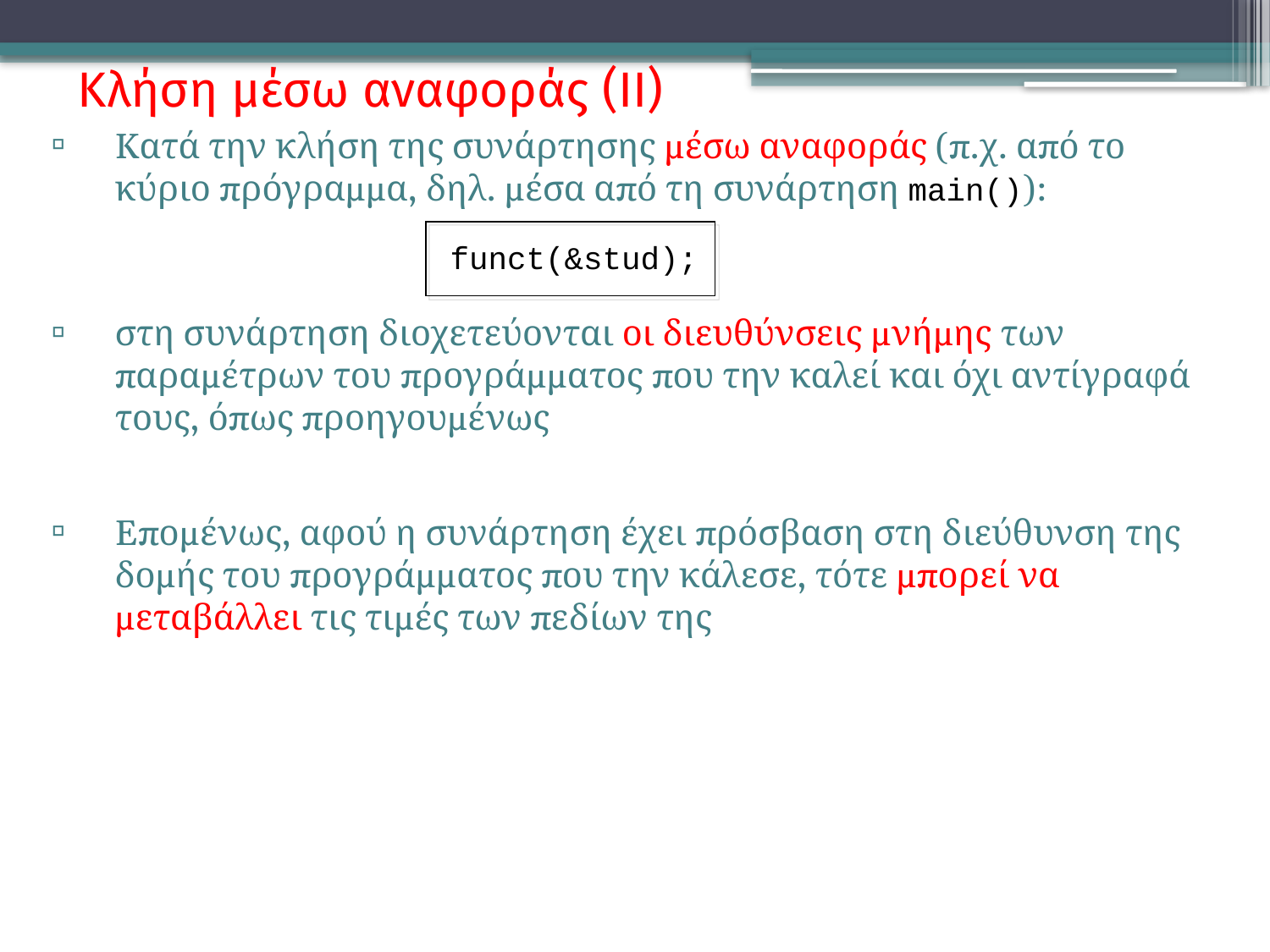

# Κλήση μέσω αναφοράς (ΙΙ)
Κατά την κλήση της συνάρτησης μέσω αναφοράς (π.χ. από το κύριο πρόγραμμα, δηλ. μέσα από τη συνάρτηση main()):
 			      funct(&stud);

στη συνάρτηση διοχετεύονται οι διευθύνσεις μνήμης των παραμέτρων του προγράμματος που την καλεί και όχι αντίγραφά τους, όπως προηγουμένως

Επομένως, αφού η συνάρτηση έχει πρόσβαση στη διεύθυνση της δομής του προγράμματος που την κάλεσε, τότε μπορεί να μεταβάλλει τις τιμές των πεδίων της